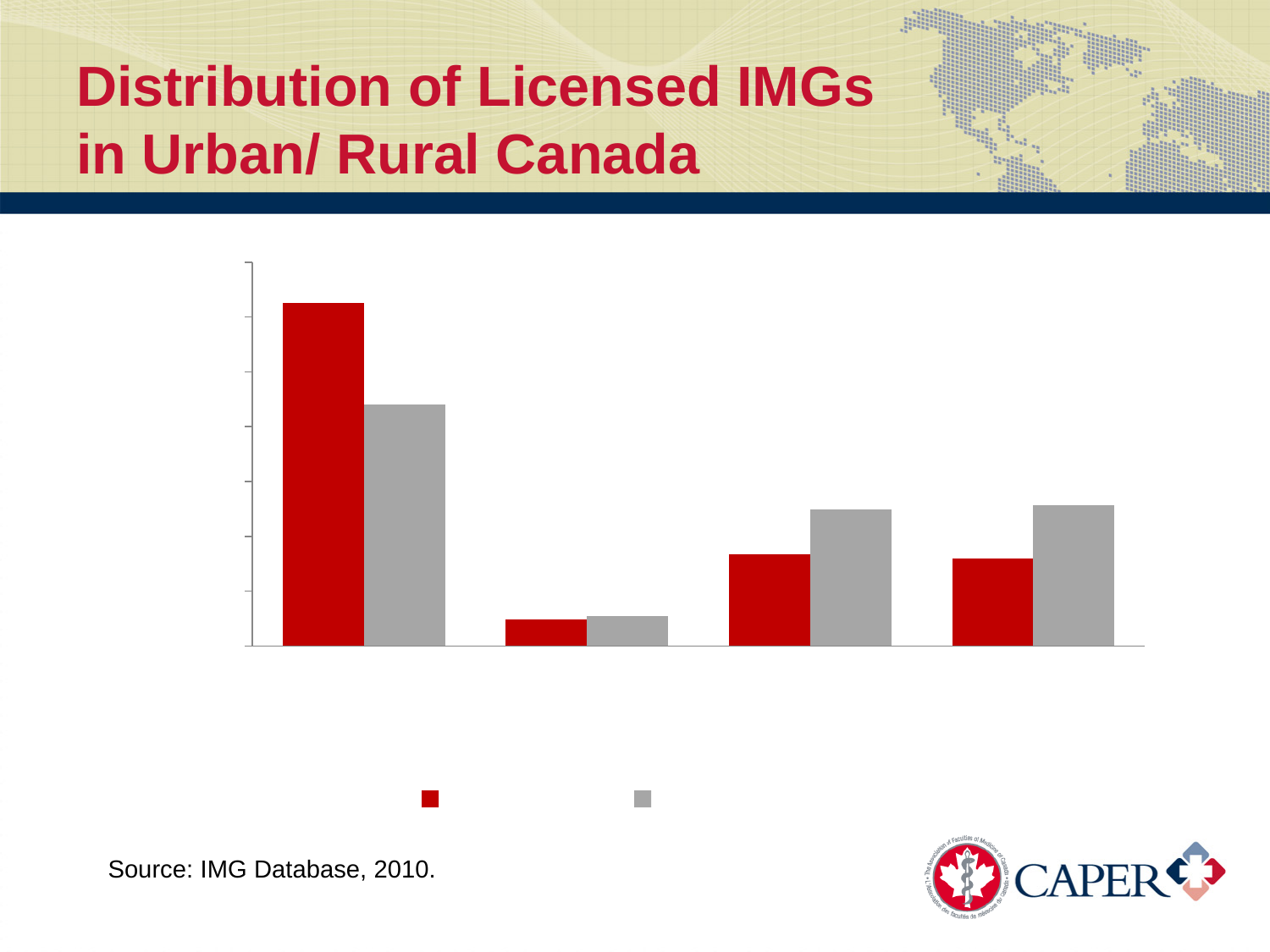

# Distribution of Licensed IMGs in Urban/ Rural Canada

### Chart

| Category | Full licenses | All other licenses  |
|---|---|---|
| Large Urban Centres | 0.625235404896422 | 0.4398054316984191 |
| Small Cities | 0.0480225988700565 | 0.054316984191325496 |
| Towns | 0.16760828625235405 | 0.2496959870287799 |
| Rural Places and Territories  | 0.15913370998116758 | 0.2561815970814755 |
Source: IMG Database, 2010.